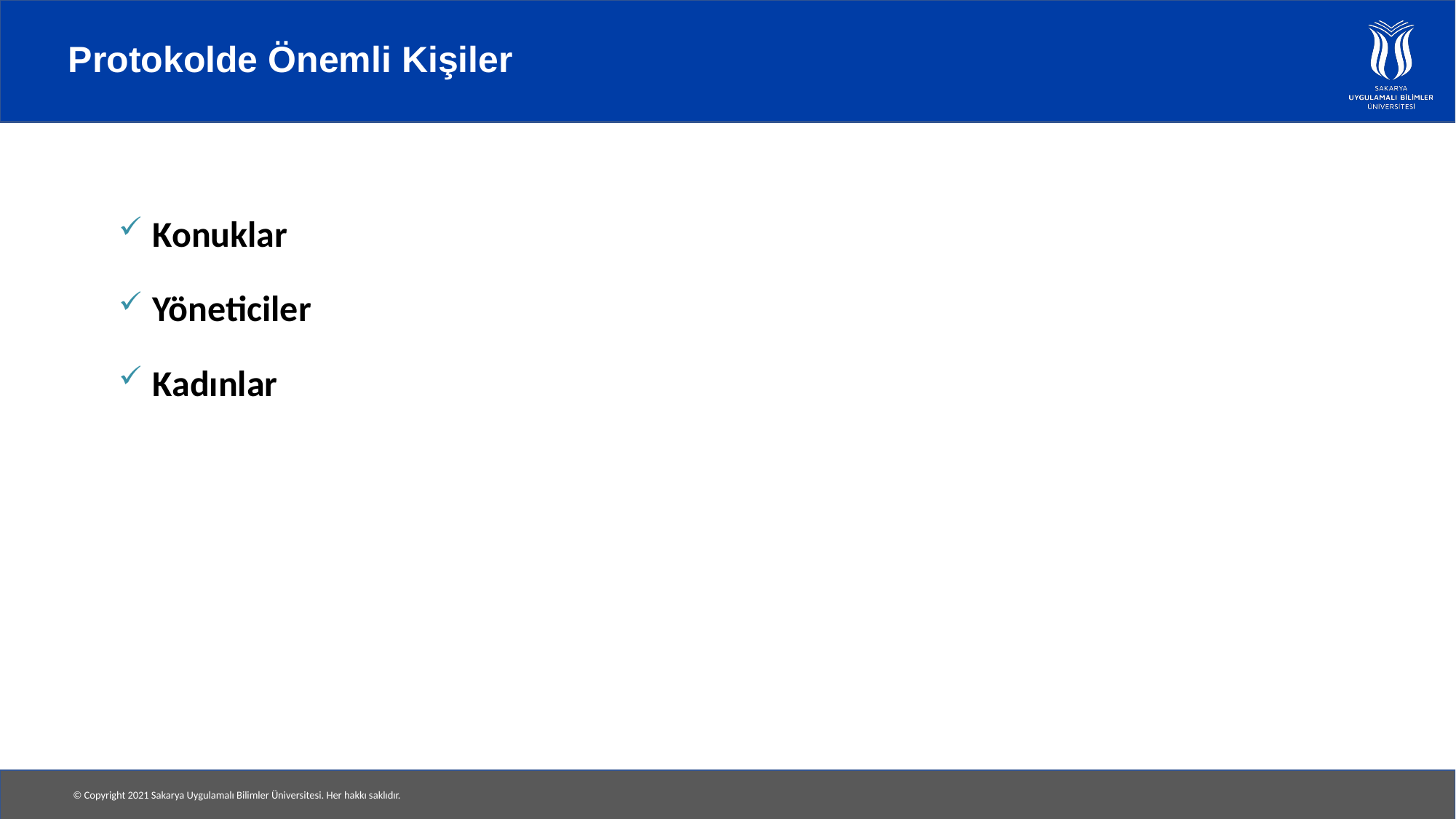

# Protokolde Önemli Kişiler
Konuklar
Yöneticiler
Kadınlar